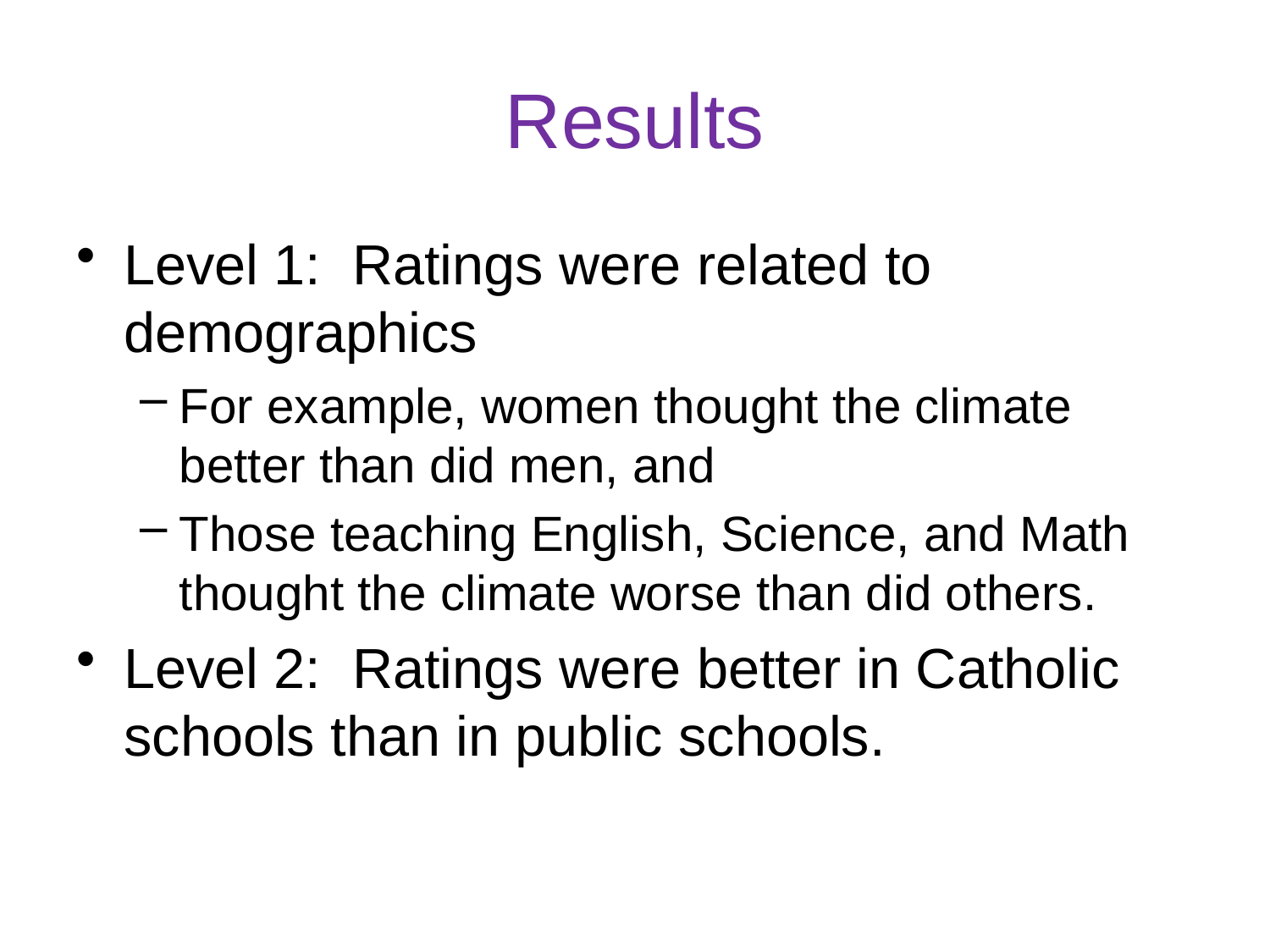

# Results
Level 1:  Ratings were related to demographics
For example, women thought the climate better than did men, and
Those teaching English, Science, and Math thought the climate worse than did others.
Level 2:  Ratings were better in Catholic schools than in public schools.